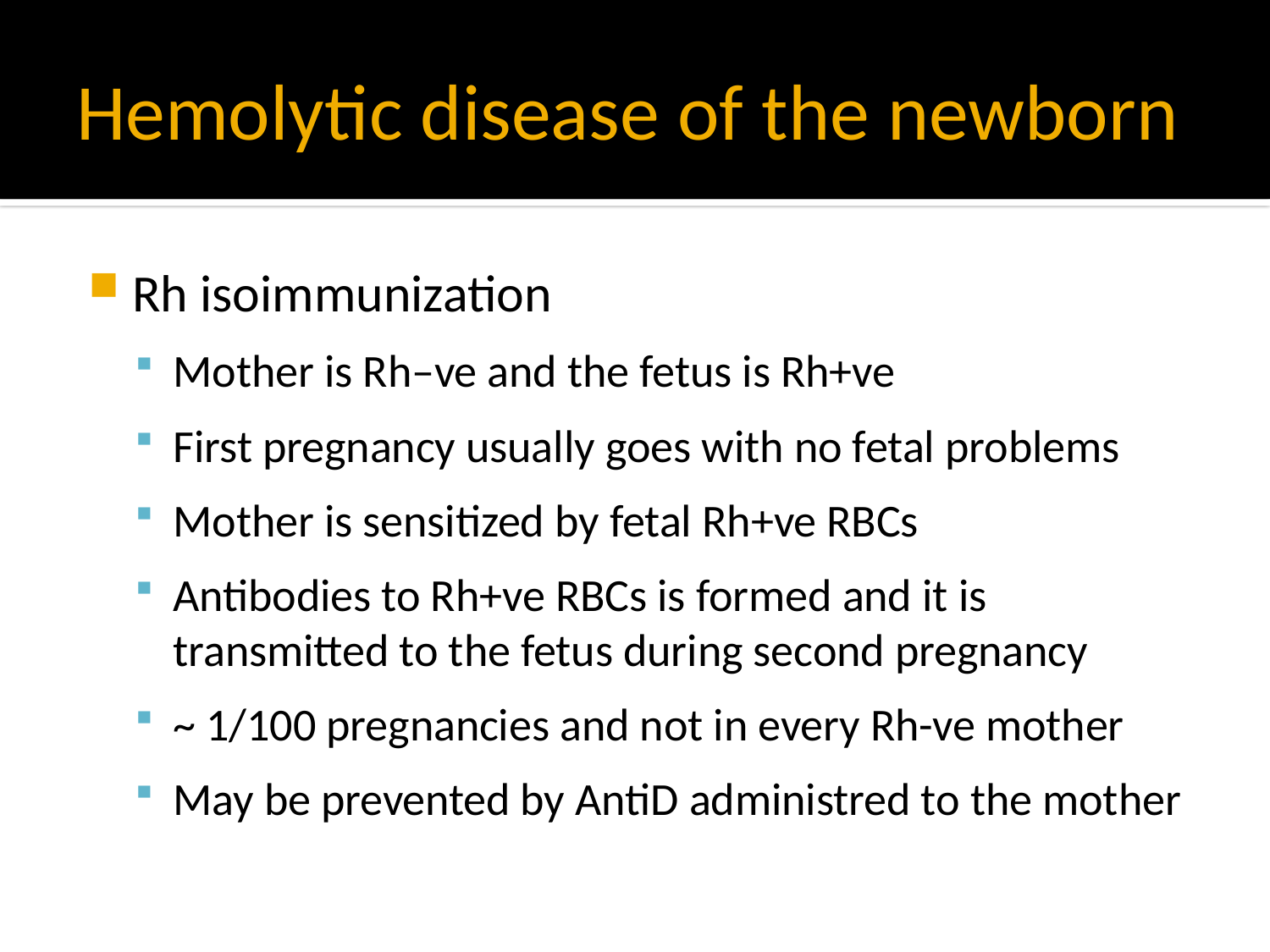

# Hemolytic disease of the newborn
Rh isoimmunization
Mother is Rh–ve and the fetus is Rh+ve
First pregnancy usually goes with no fetal problems
Mother is sensitized by fetal Rh+ve RBCs
Antibodies to Rh+ve RBCs is formed and it is transmitted to the fetus during second pregnancy
~ 1/100 pregnancies and not in every Rh-ve mother
May be prevented by AntiD administred to the mother